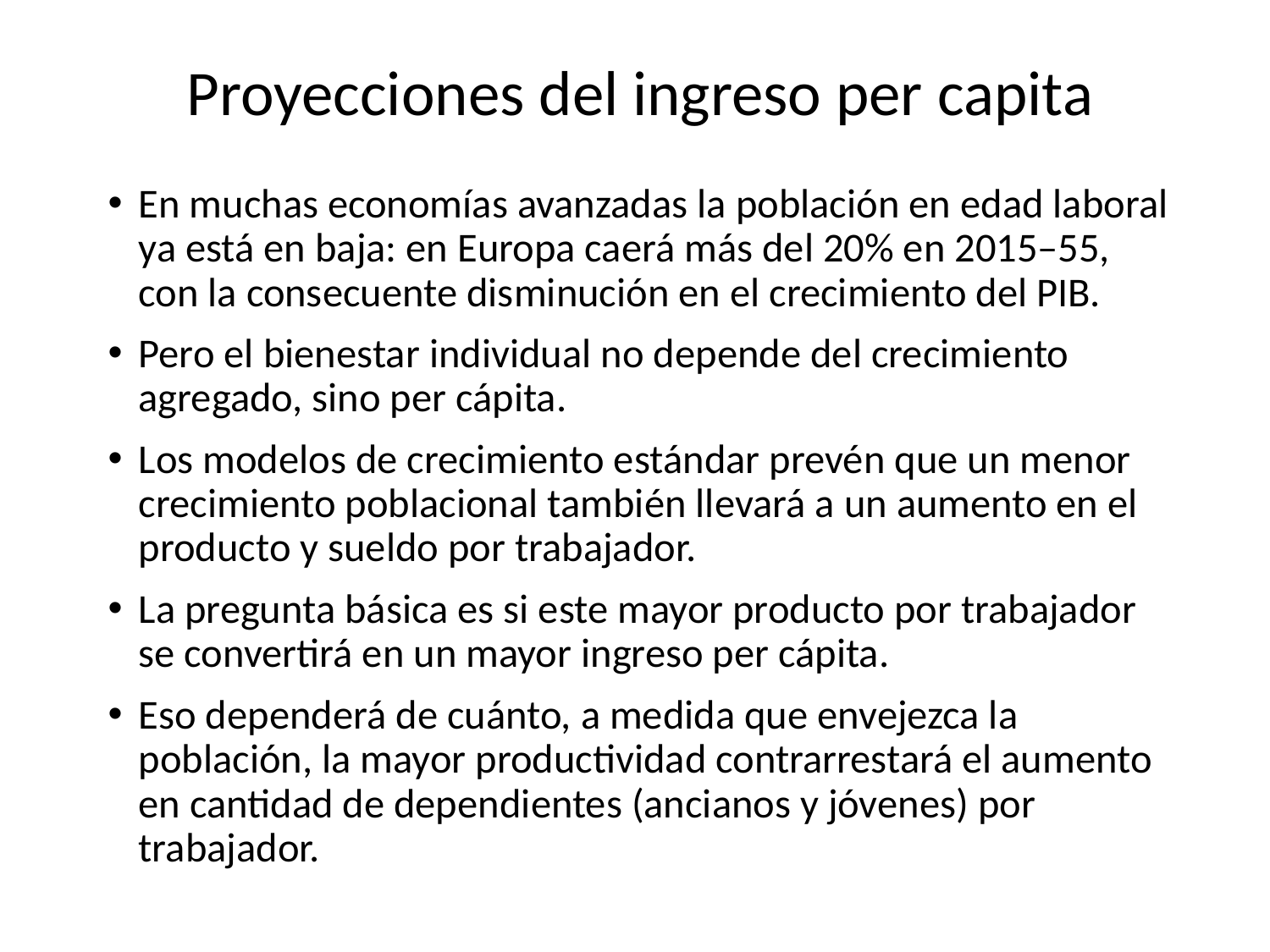

# Proyecciones del ingreso per capita
En muchas economías avanzadas la población en edad laboral ya está en baja: en Europa caerá más del 20% en 2015–55, con la consecuente disminución en el crecimiento del PIB.
Pero el bienestar individual no depende del crecimiento agregado, sino per cápita.
Los modelos de crecimiento estándar prevén que un menor crecimiento poblacional también llevará a un aumento en el producto y sueldo por trabajador.
La pregunta básica es si este mayor producto por trabajador se convertirá en un mayor ingreso per cápita.
Eso dependerá de cuánto, a medida que envejezca la población, la mayor productividad contrarrestará el aumento en cantidad de dependientes (ancianos y jóvenes) por trabajador.